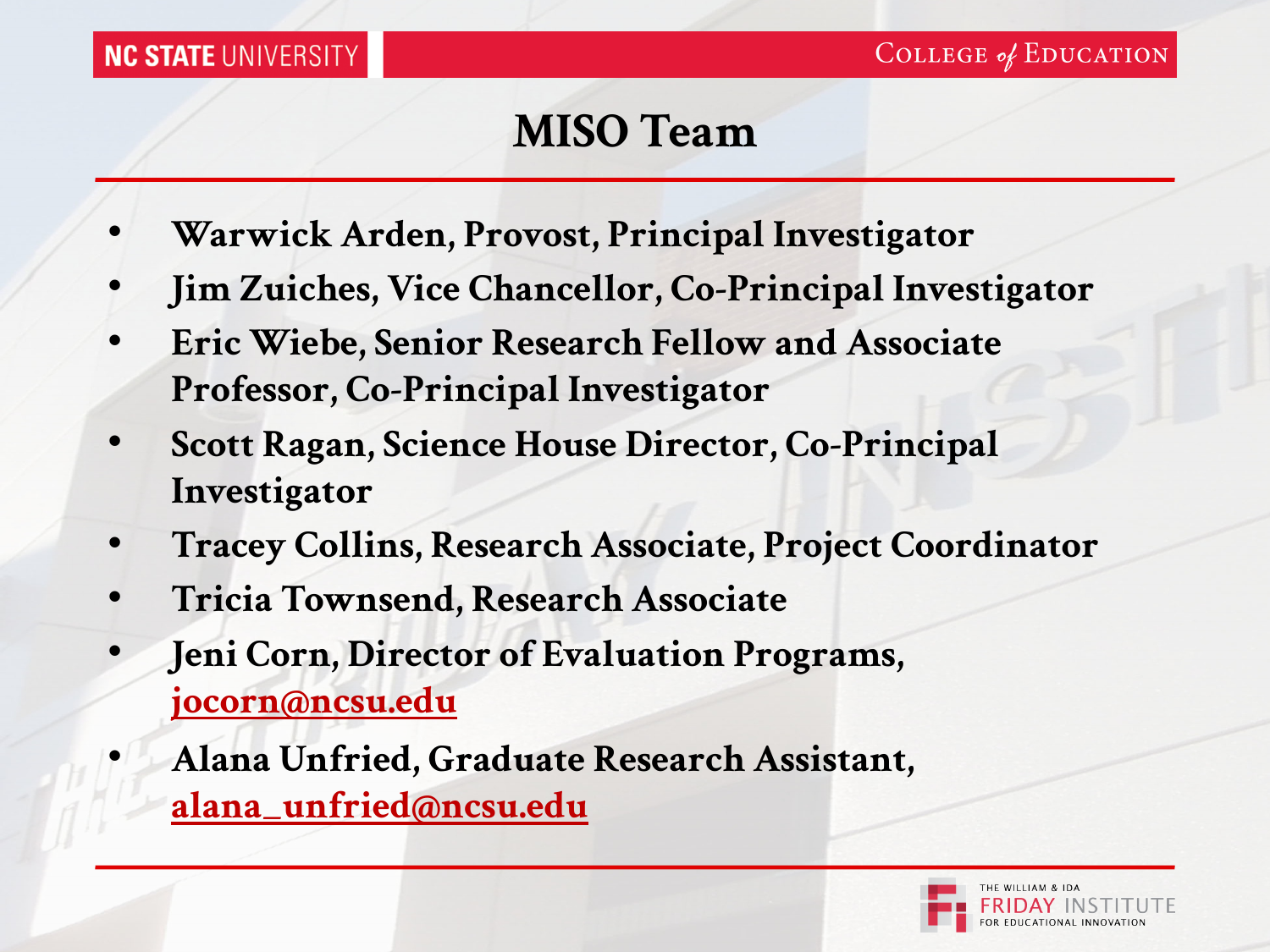

# MISO Team
Warwick Arden, Provost, Principal Investigator
Jim Zuiches, Vice Chancellor, Co-Principal Investigator
Eric Wiebe, Senior Research Fellow and Associate Professor, Co-Principal Investigator
Scott Ragan, Science House Director, Co-Principal Investigator
Tracey Collins, Research Associate, Project Coordinator
Tricia Townsend, Research Associate
Jeni Corn, Director of Evaluation Programs, jocorn@ncsu.edu
Alana Unfried, Graduate Research Assistant, alana_unfried@ncsu.edu